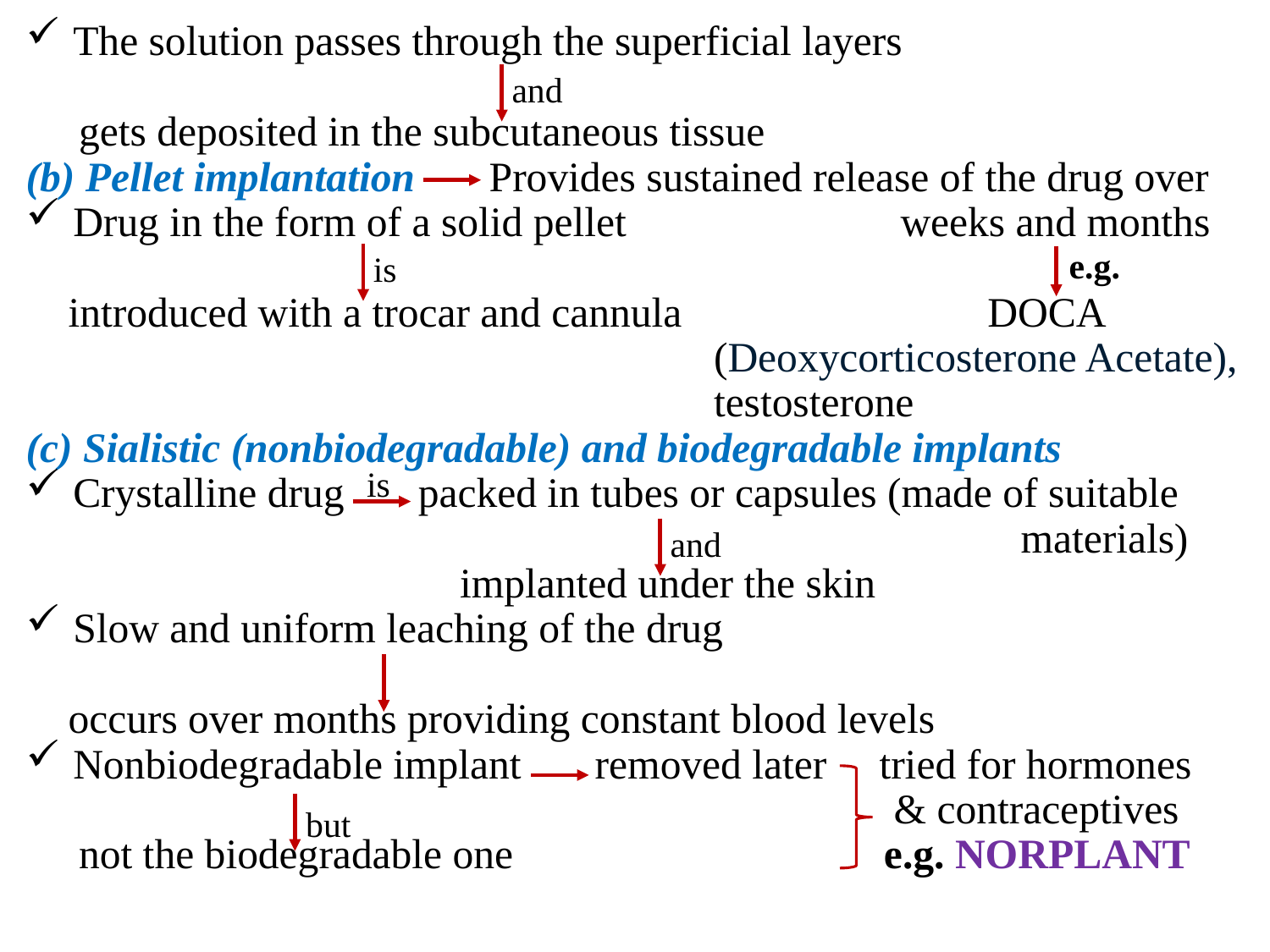

The solution passes through the superficial layers

     gets deposited in the subcutaneous tissue
(b) Pellet implantation       Provides sustained release of the drug over
Drug in the form of a solid pellet                          weeks and months

    introduced with a trocar and cannula                             DOCA
                                                                 (Deoxycorticosterone Acetate),
                                                                 testosterone
(c) Sialistic (nonbiodegradable) and biodegradable implants
Crystalline drug       packed in tubes or capsules (made of suitable
                                                                                              materials)
                                         implanted under the skin
Slow and uniform leaching of the drug

    occurs over months providing constant blood levels
Nonbiodegradable implant       removed later     tried for hormones
                                                                                  & contraceptives
     not the biodegradable one                                   e.g. NORPLANT

and
e.g.
is
is
and

but